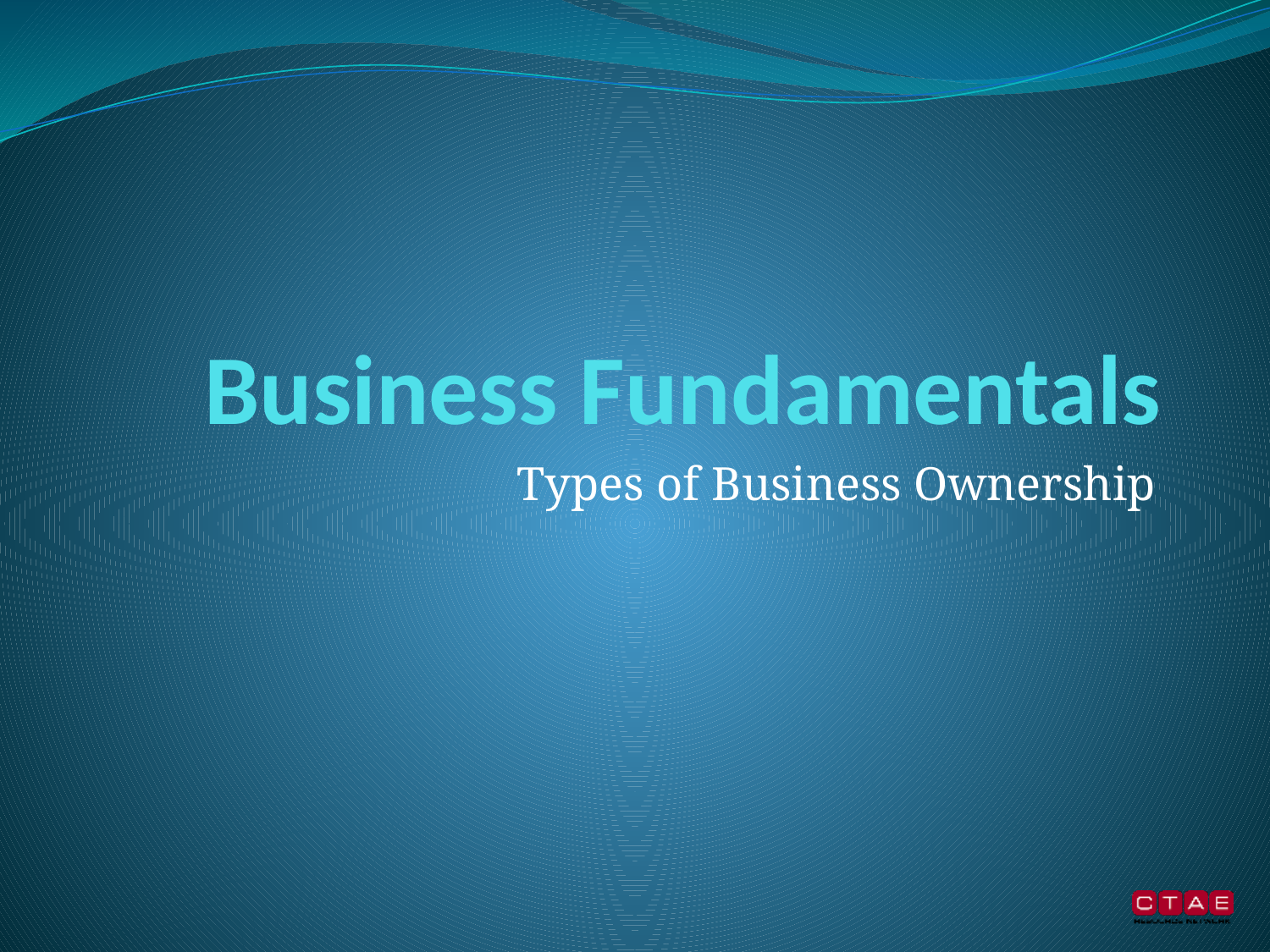

# Business Fundamentals
Types of Business Ownership